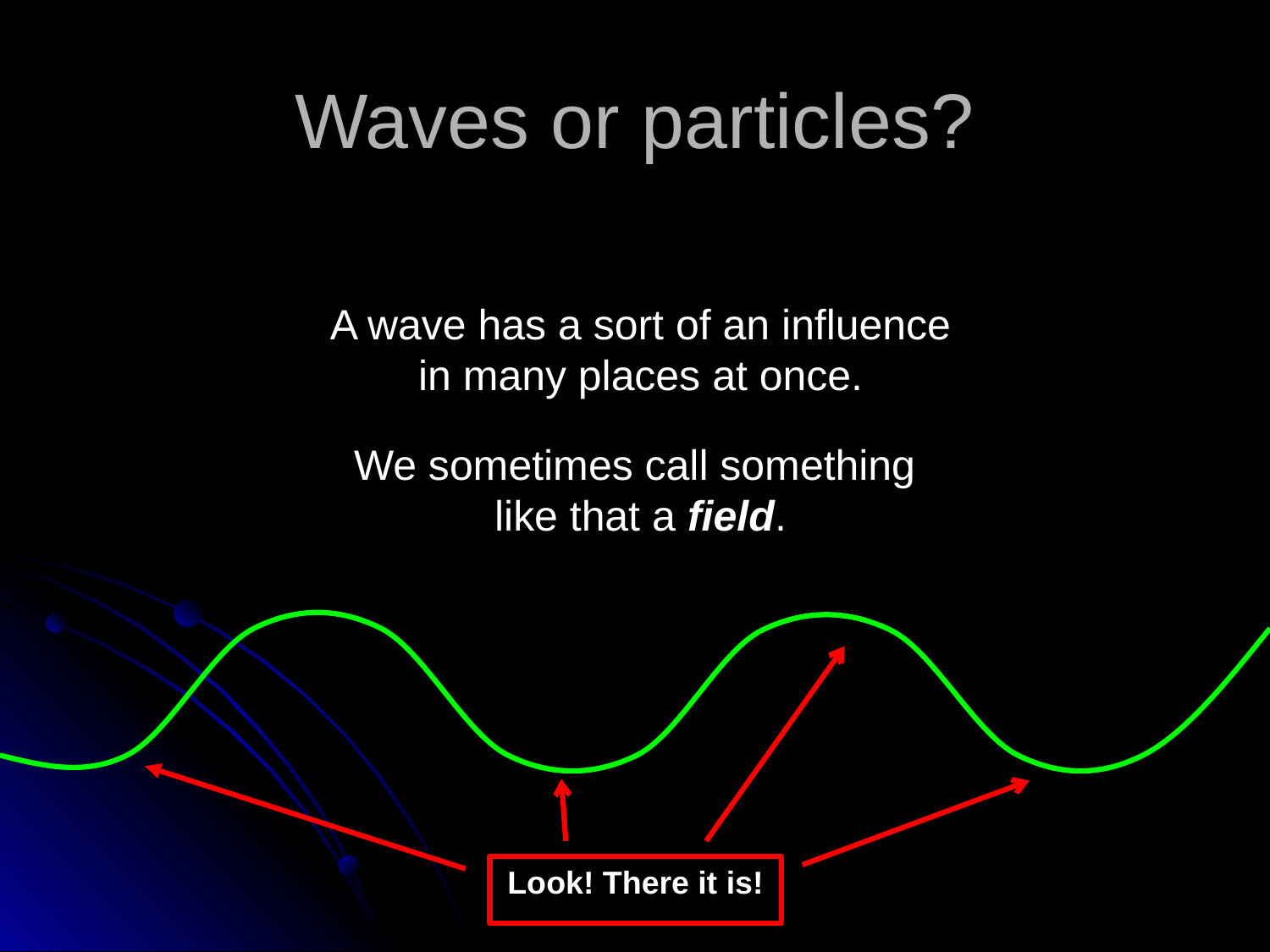

# Waves or particles?
A wave has a sort of an influence
in many places at once.
We sometimes call something
like that a field.

Look! There it is!